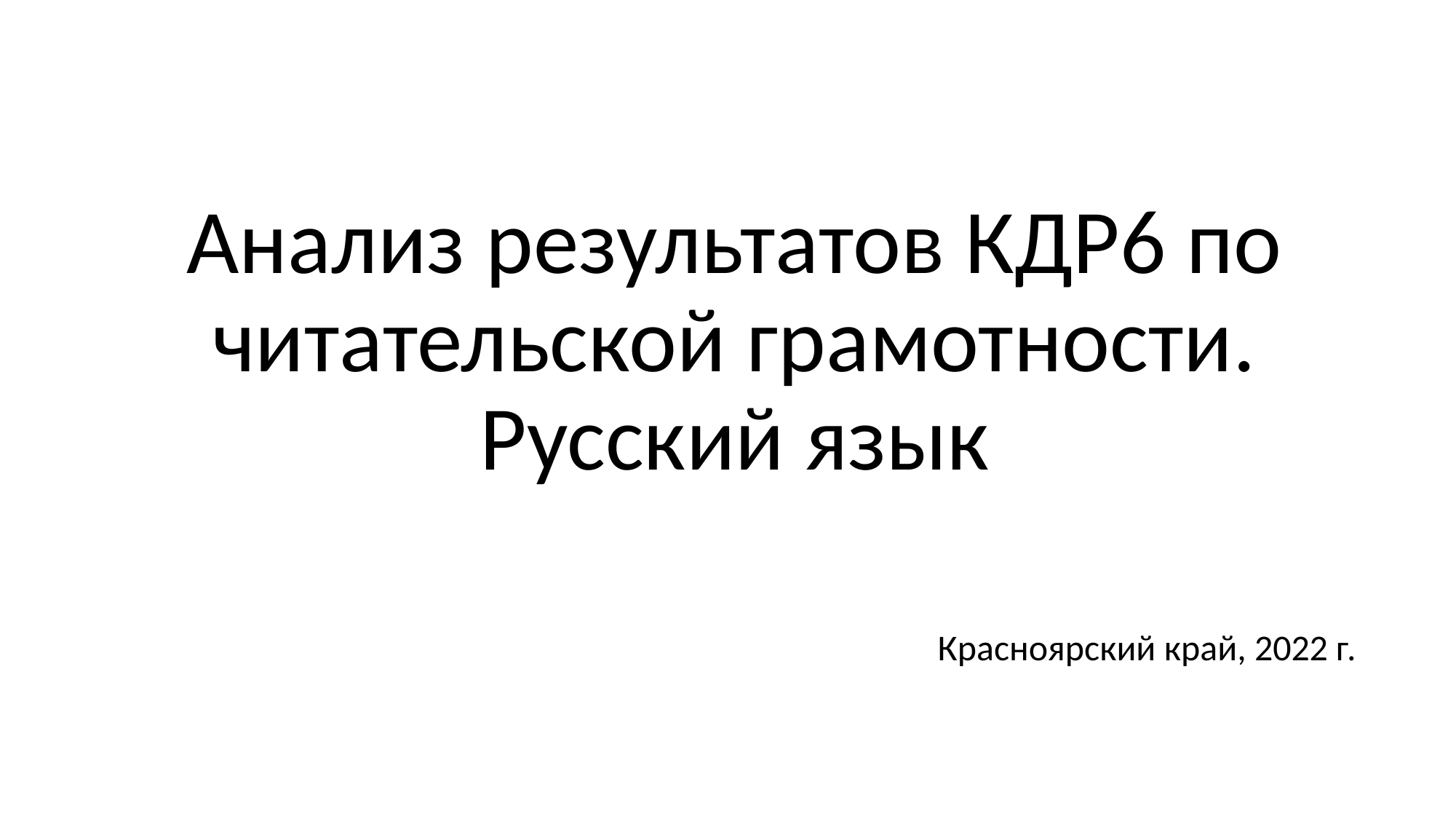

# Анализ результатов КДР6 по читательской грамотности. Русский язык
Красноярский край, 2022 г.